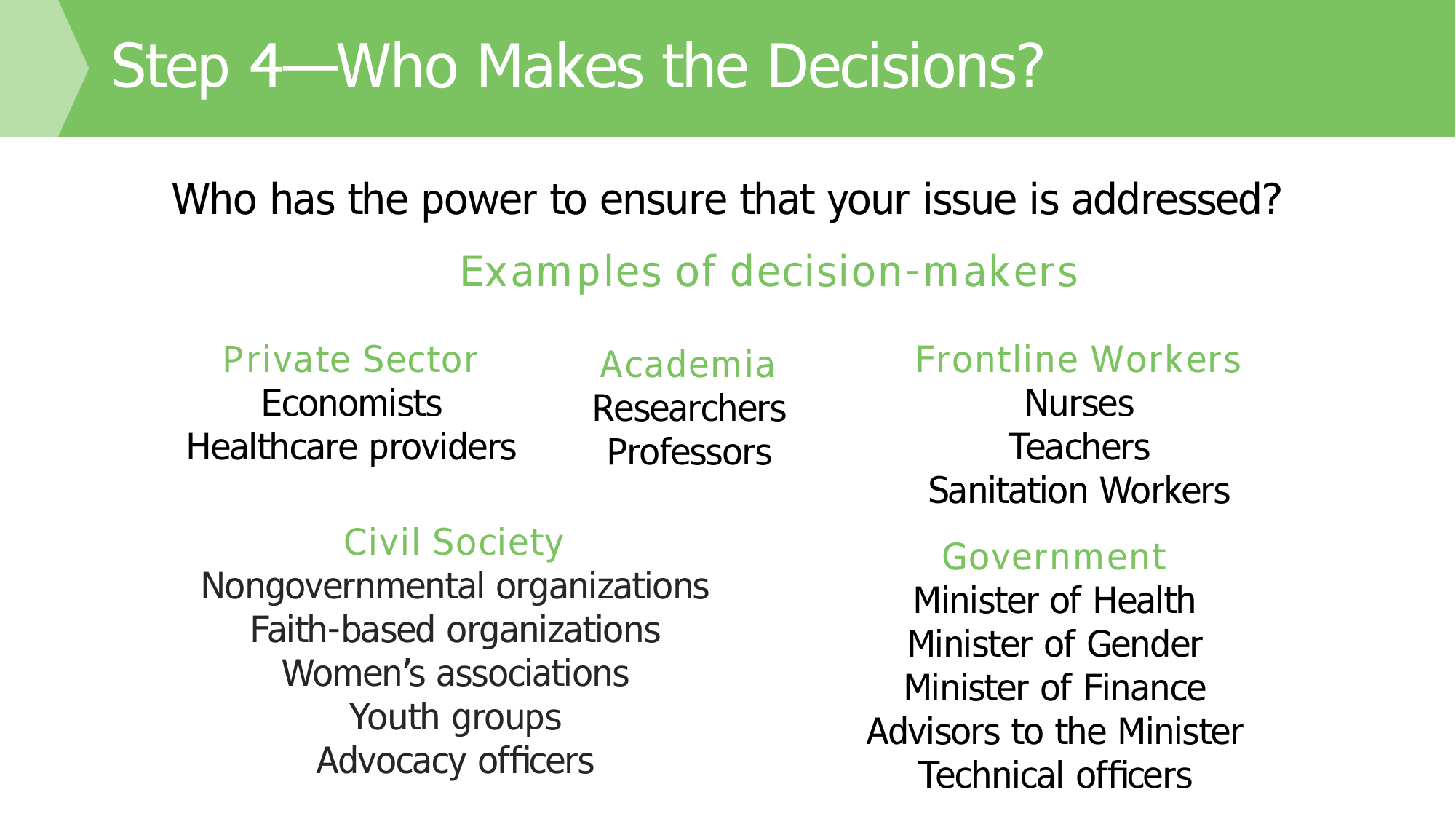

# Step 4—Who Makes the Decisions?
Who has the power to ensure that your issue is addressed?

Examples of decision-makers
Private Sector
Economists
Healthcare providers
Academia
Researchers
Professors
Frontline Workers
Nurses
Teachers
Sanitation Workers
Civil Society
Nongovernmental organizations
Faith-based organizations
Women’s associations
Youth groups
Advocacy officers
Government
Minister of Health
Minister of Gender
Minister of Finance
Advisors to the Minister
Technical officers